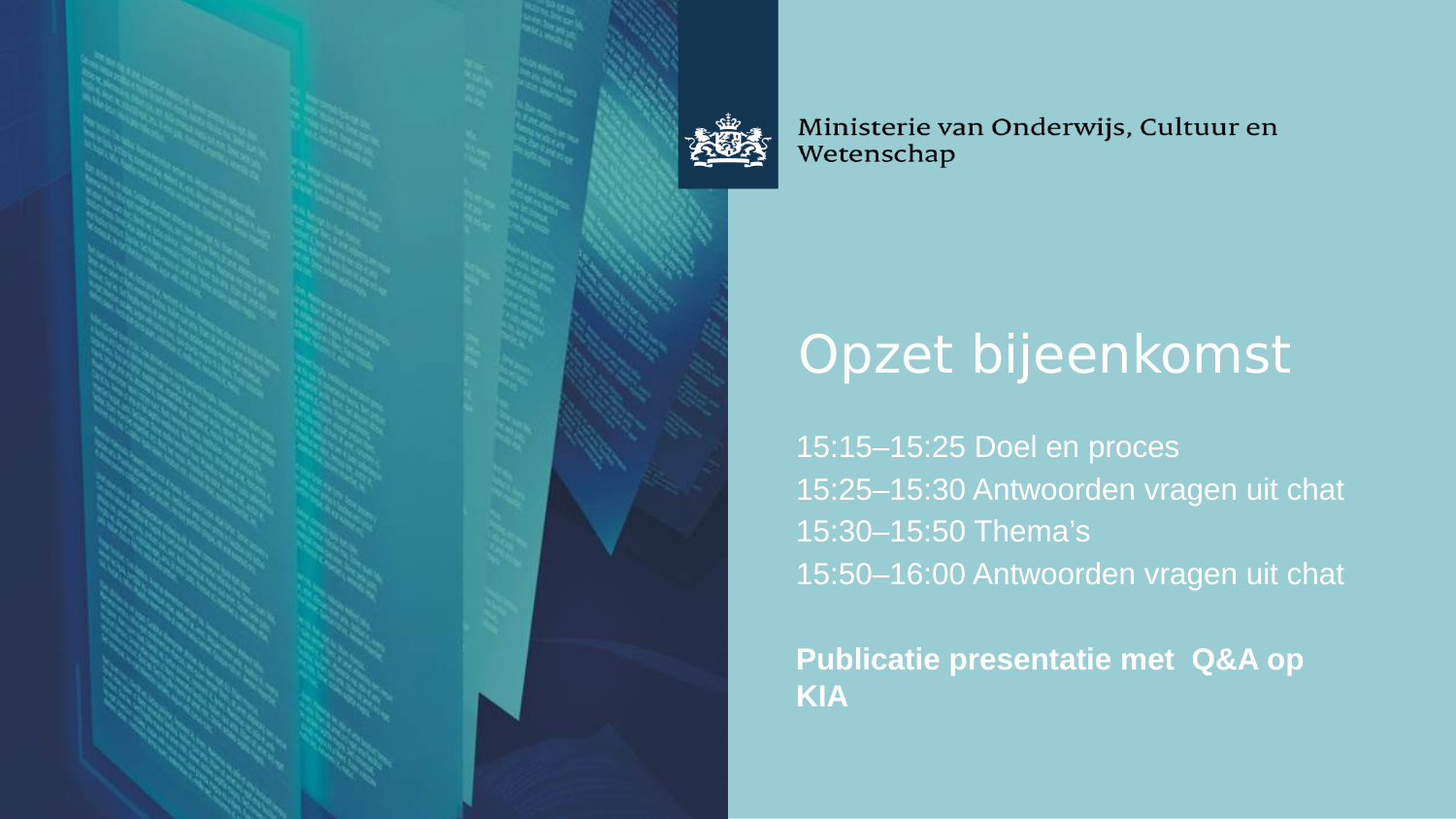

# Opzet bijeenkomst
15:15–15:25 Doel en proces
15:25–15:30 Antwoorden vragen uit chat
15:30–15:50 Thema’s
15:50–16:00 Antwoorden vragen uit chat

Publicatie presentatie met  Q&A op KIA